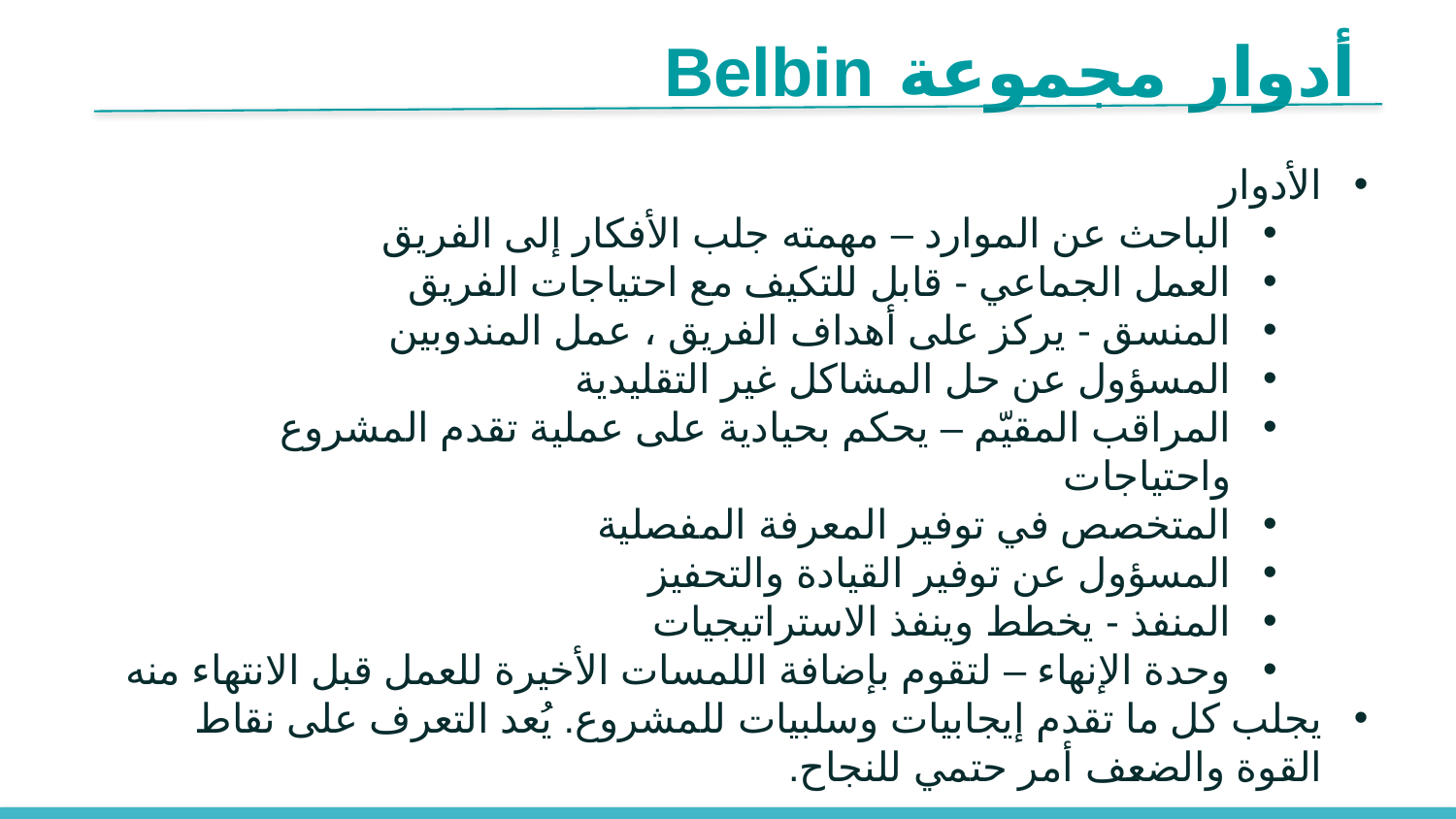

أدوار مجموعة Belbin
الأدوار
الباحث عن الموارد – مهمته جلب الأفكار إلى الفريق
العمل الجماعي - قابل للتكيف مع احتياجات الفريق
المنسق - يركز على أهداف الفريق ، عمل المندوبين
المسؤول عن حل المشاكل غير التقليدية
المراقب المقيّم – يحكم بحيادية على عملية تقدم المشروع واحتياجات
المتخصص في توفير المعرفة المفصلية
المسؤول عن توفير القيادة والتحفيز
المنفذ - يخطط وينفذ الاستراتيجيات
وحدة الإنهاء – لتقوم بإضافة اللمسات الأخيرة للعمل قبل الانتهاء منه
يجلب كل ما تقدم إيجابيات وسلبيات للمشروع. يُعد التعرف على نقاط القوة والضعف أمر حتمي للنجاح.